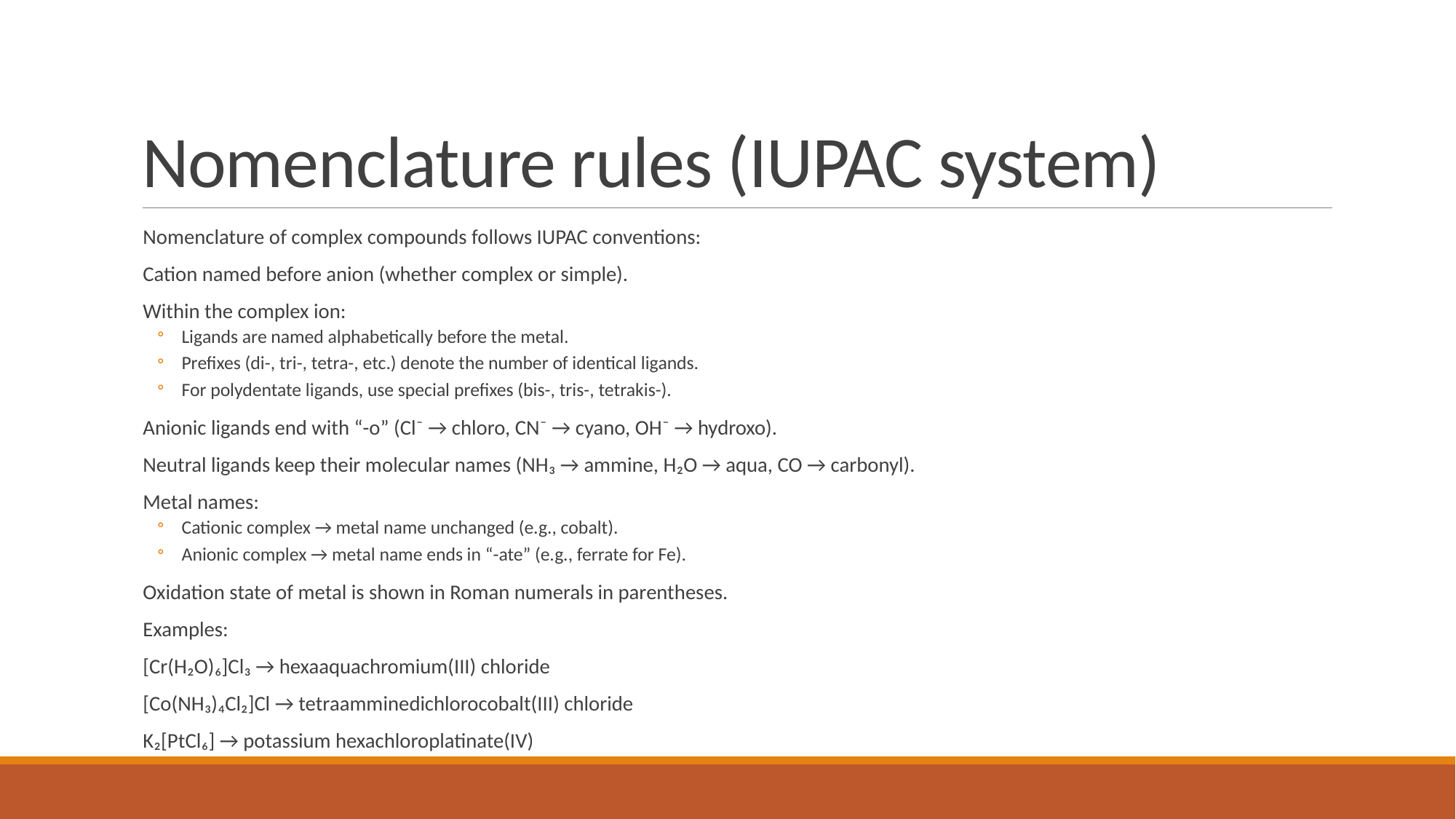

# Nomenclature rules (IUPAC system)
Nomenclature of complex compounds follows IUPAC conventions:
Cation named before anion (whether complex or simple).
Within the complex ion:
Ligands are named alphabetically before the metal.
Prefixes (di-, tri-, tetra-, etc.) denote the number of identical ligands.
For polydentate ligands, use special prefixes (bis-, tris-, tetrakis-).
Anionic ligands end with “-o” (Cl⁻ → chloro, CN⁻ → cyano, OH⁻ → hydroxo).
Neutral ligands keep their molecular names (NH₃ → ammine, H₂O → aqua, CO → carbonyl).
Metal names:
Cationic complex → metal name unchanged (e.g., cobalt).
Anionic complex → metal name ends in “-ate” (e.g., ferrate for Fe).
Oxidation state of metal is shown in Roman numerals in parentheses.
Examples:
[Cr(H₂O)₆]Cl₃ → hexaaquachromium(III) chloride
[Co(NH₃)₄Cl₂]Cl → tetraammine­dichlorocobalt(III) chloride
K₂[PtCl₆] → potassium hexachloroplatinate(IV)